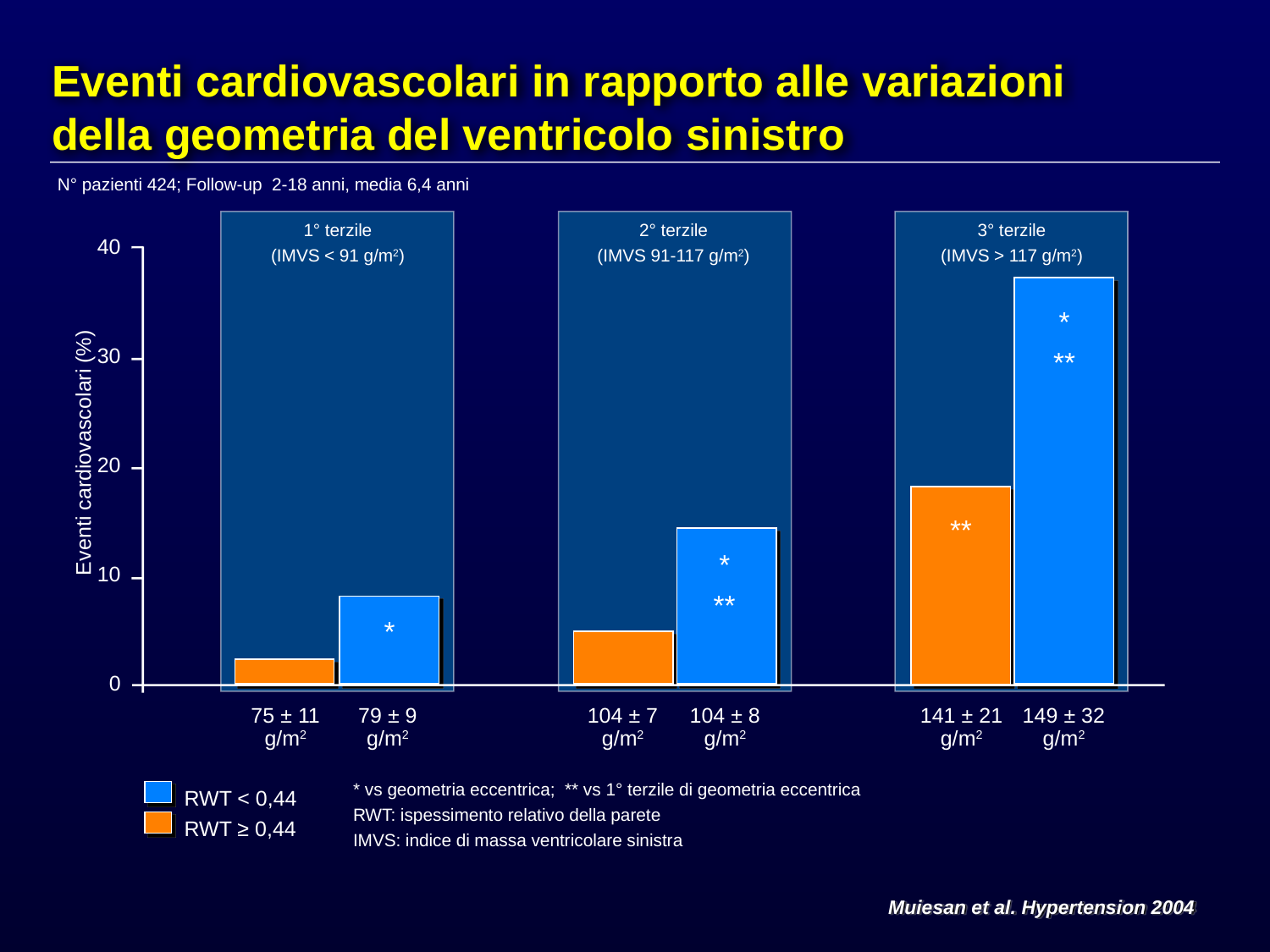

Eventi cardiovascolari in rapporto alle variazioni
della geometria del ventricolo sinistro

N° pazienti 424; Follow-up  2-18 anni, media 6,4 anni
1° terzile
(IMVS < 91 g/m2)
2° terzile
(IMVS 91-117 g/m2)
3° terzile
(IMVS > 117 g/m2)

40

*
**
30

Eventi cardiovascolari (%)
20

**

*
**
10

*

0

75 ± 11
g/m2
79 ± 9
g/m2
104 ± 7
g/m2
104 ± 8
g/m2
141 ± 21
g/m2
149 ± 32
g/m2
* vs geometria eccentrica;  ** vs 1° terzile di geometria eccentrica
RWT: ispessimento relativo della parete
IMVS: indice di massa ventricolare sinistra
RWT < 0,44
RWT ≥ 0,44

Muiesan et al. Hypertension 2004